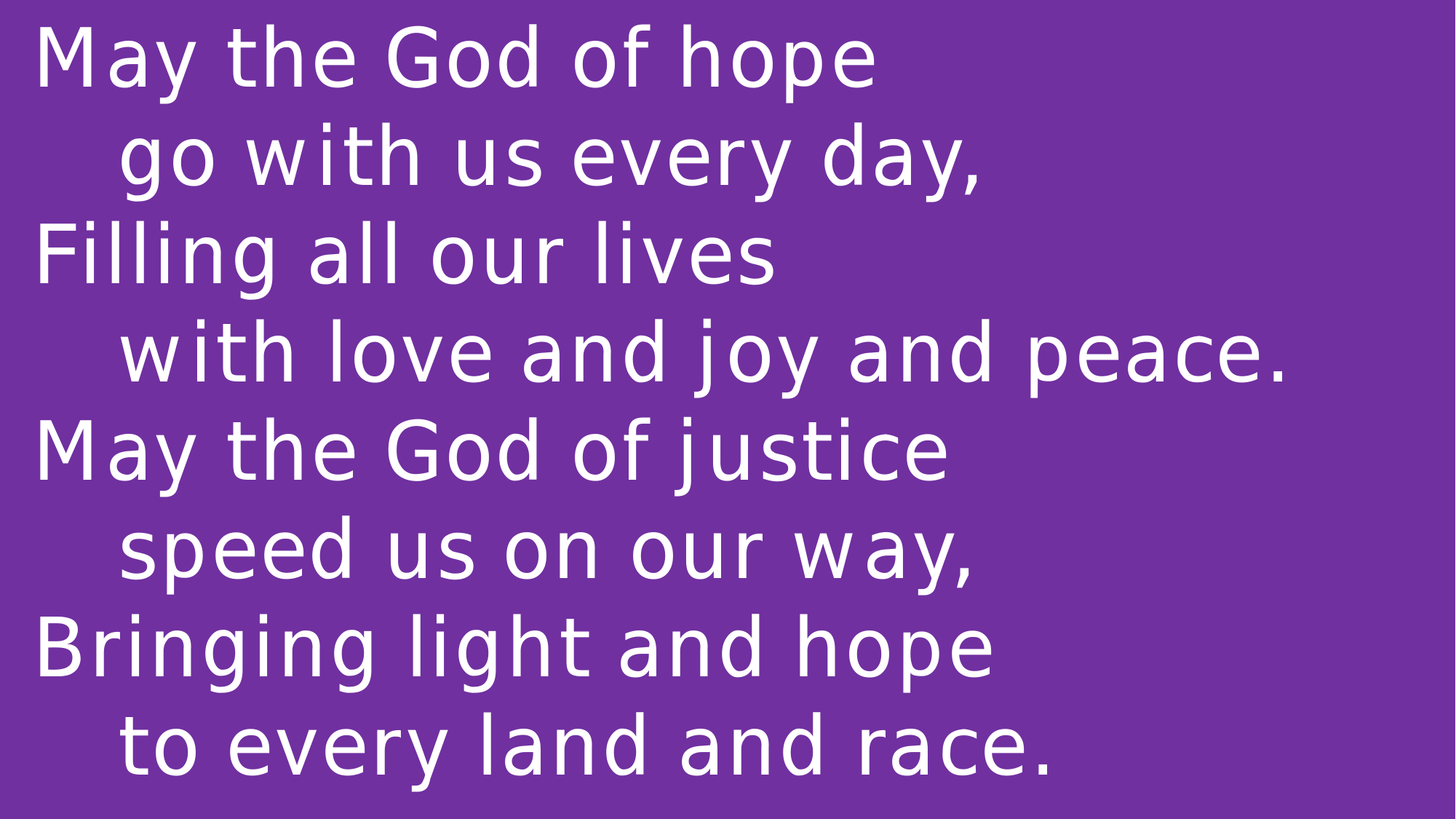

May the God of hope
	go with us every day,
 Filling all our lives
	with love and joy and peace.
 May the God of justice
	speed us on our way,
 Bringing light and hope
	to every land and race.